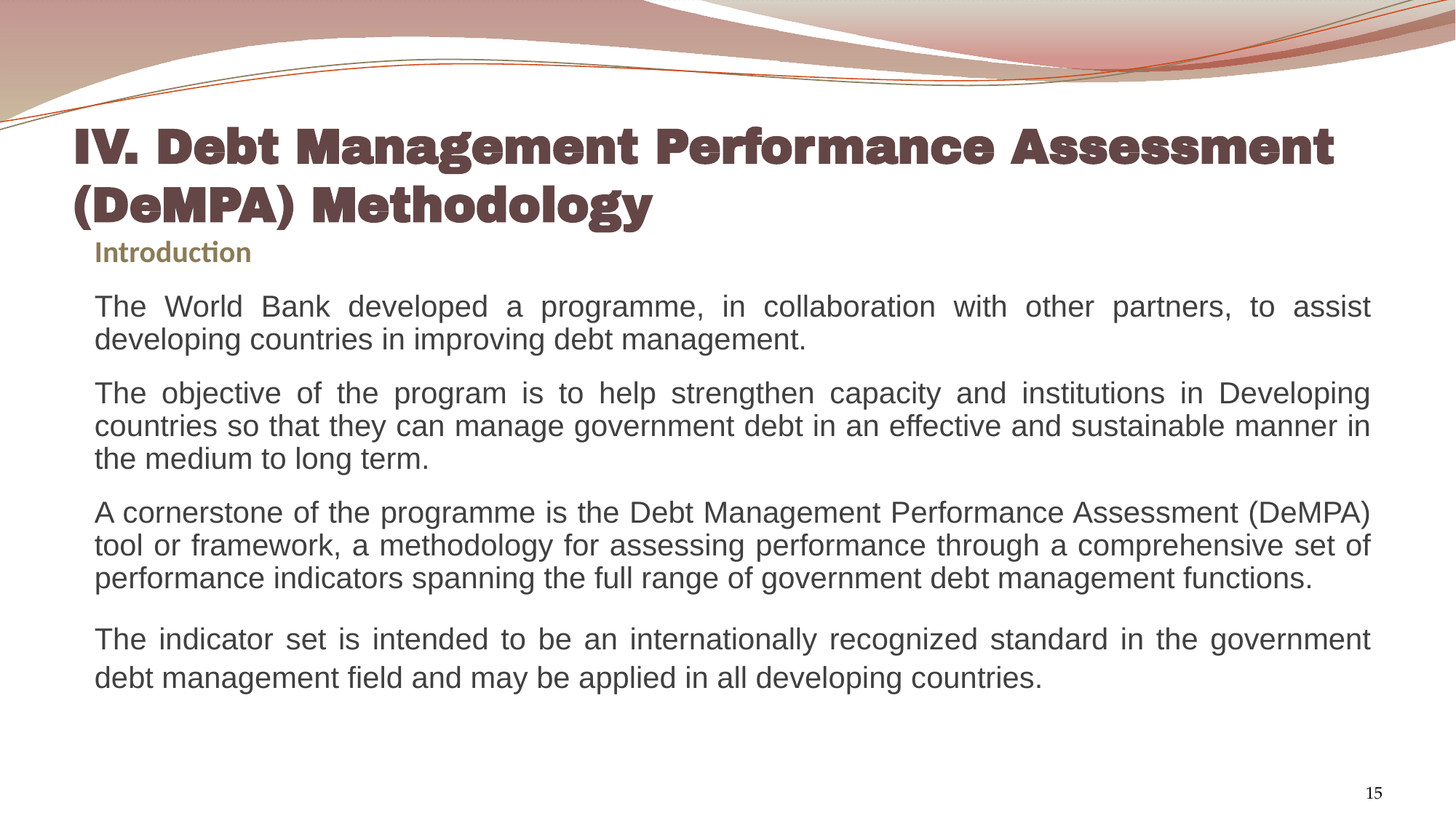

# IV. Debt Management Performance Assessment (DeMPA) Methodology
Introduction
The World Bank developed a programme, in collaboration with other partners, to assist developing countries in improving debt management.
The objective of the program is to help strengthen capacity and institutions in Developing countries so that they can manage government debt in an effective and sustainable manner in the medium to long term.
A cornerstone of the programme is the Debt Management Performance Assessment (DeMPA) tool or framework, a methodology for assessing performance through a comprehensive set of performance indicators spanning the full range of government debt management functions.
The indicator set is intended to be an internationally recognized standard in the government debt management field and may be applied in all developing countries.

15